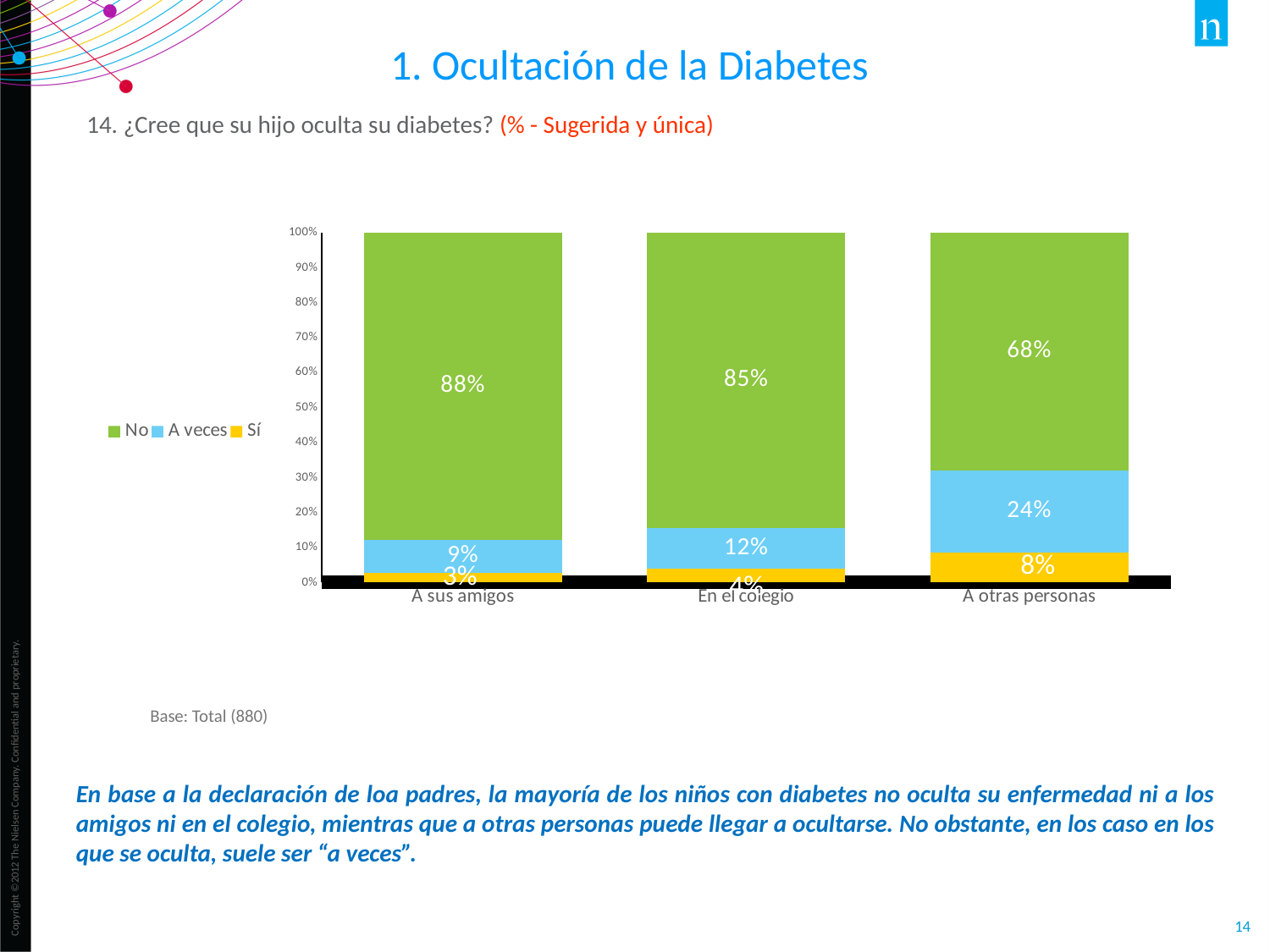

1. Ocultación de la Diabetes
14. ¿Cree que su hijo oculta su diabetes? (% - Sugerida y única)

### Chart

| Category | Sí | A veces | No |
|---|---|---|---|
| A sus amigos | 0.028 | 0.09300000000000004 | 0.8780000000000001 |
| En el colegio | 0.038 | 0.11700000000000002 | 0.8450000000000001 |
| A otras personas | 0.08400000000000002 | 0.23600000000000002 | 0.68 |
Base: Total (880)
En base a la declaración de loa padres, la mayoría de los niños con diabetes no oculta su enfermedad ni a los amigos ni en el colegio, mientras que a otras personas puede llegar a ocultarse. No obstante, en los caso en los que se oculta, suele ser “a veces”.